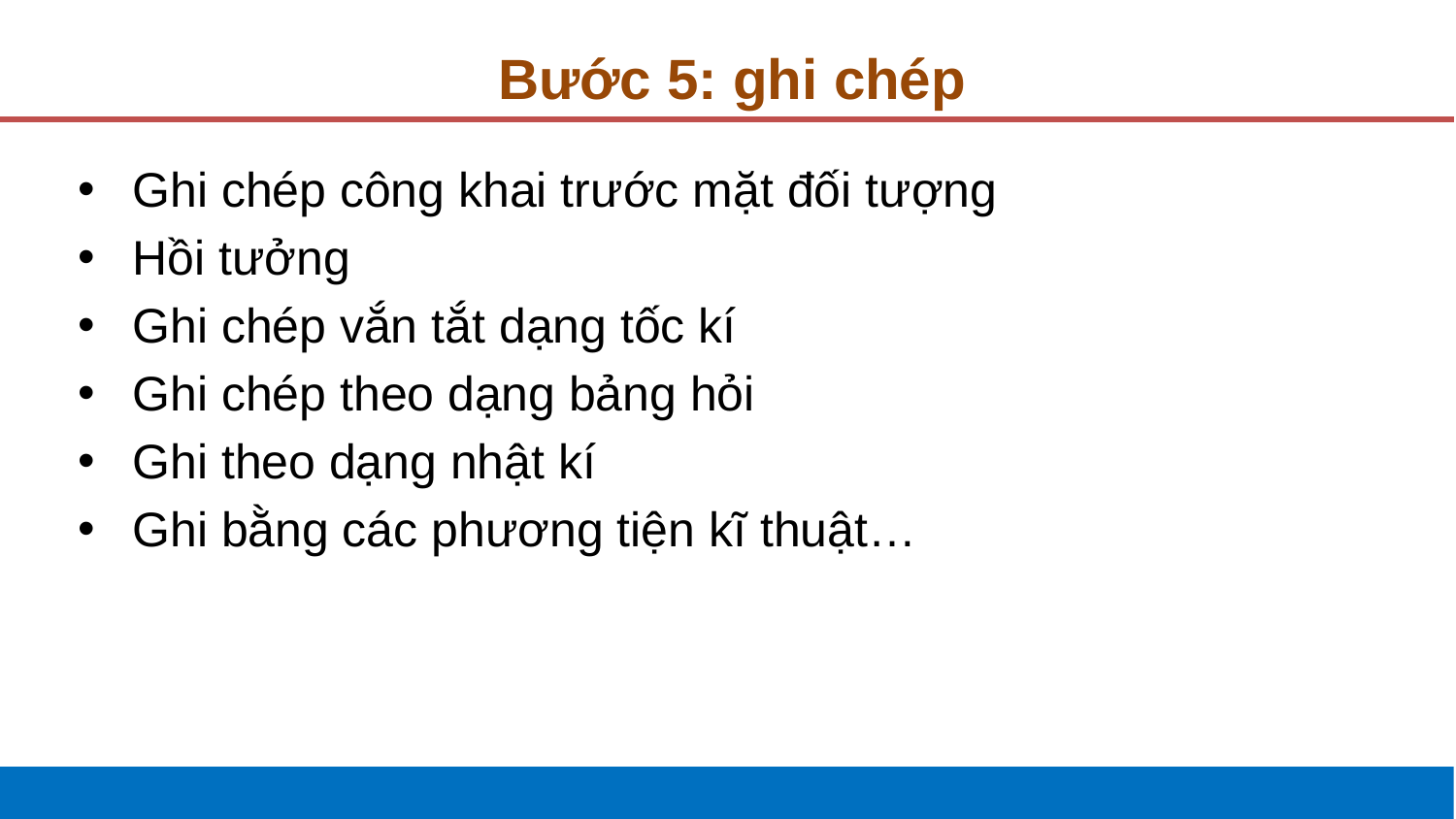

# Bước 5: ghi chép
Ghi chép công khai trước mặt đối tượng
Hồi tưởng
Ghi chép vắn tắt dạng tốc kí
Ghi chép theo dạng bảng hỏi
Ghi theo dạng nhật kí
Ghi bằng các phương tiện kĩ thuật…